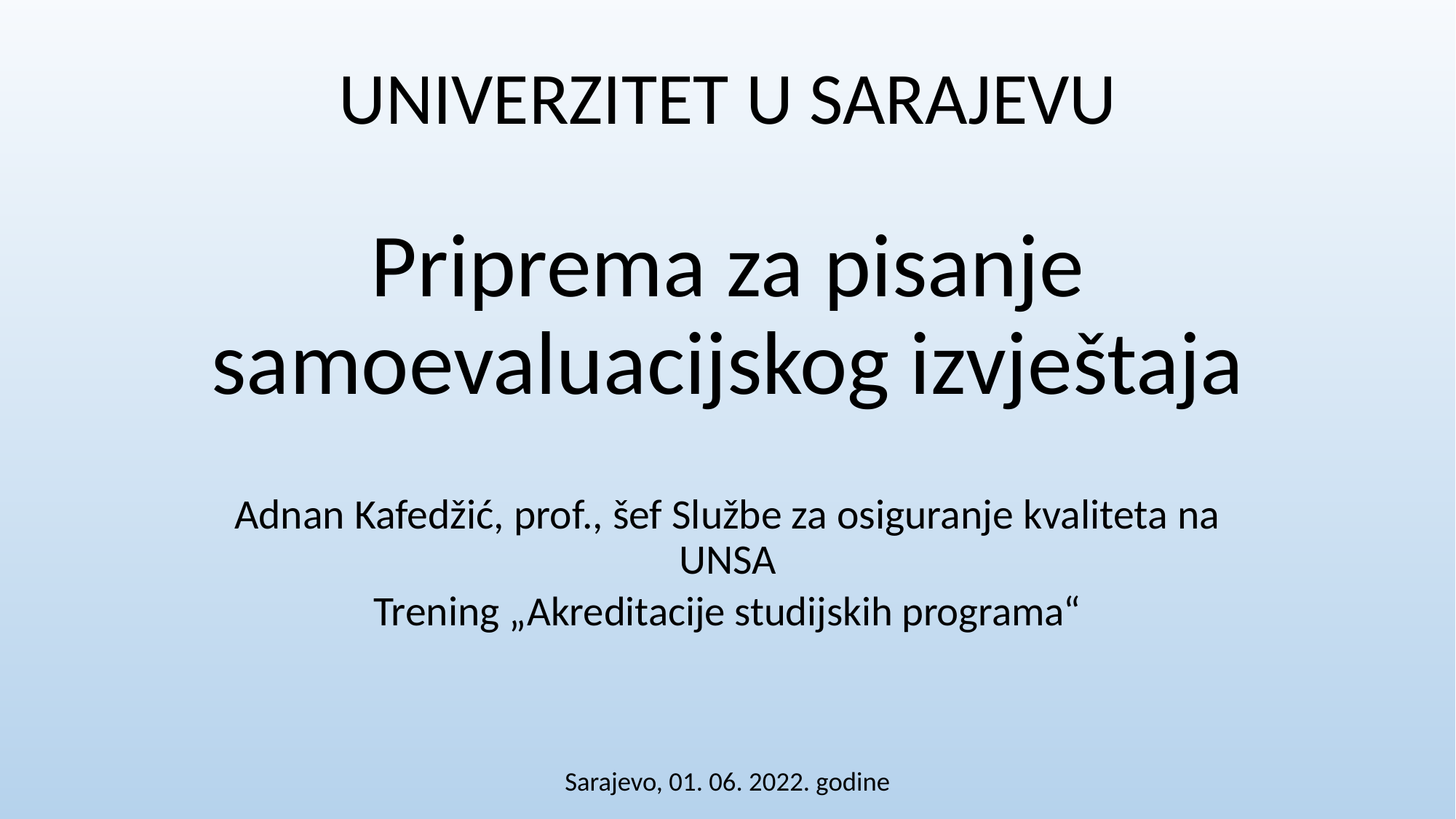

# UNIVERZITET U SARAJEVU Priprema za pisanje samoevaluacijskog izvještaja

Adnan Kafedžić, prof., šef Službe za osiguranje kvaliteta na UNSA
Trening „Akreditacije studijskih programa“

Sarajevo, 01. 06. 2022. godine